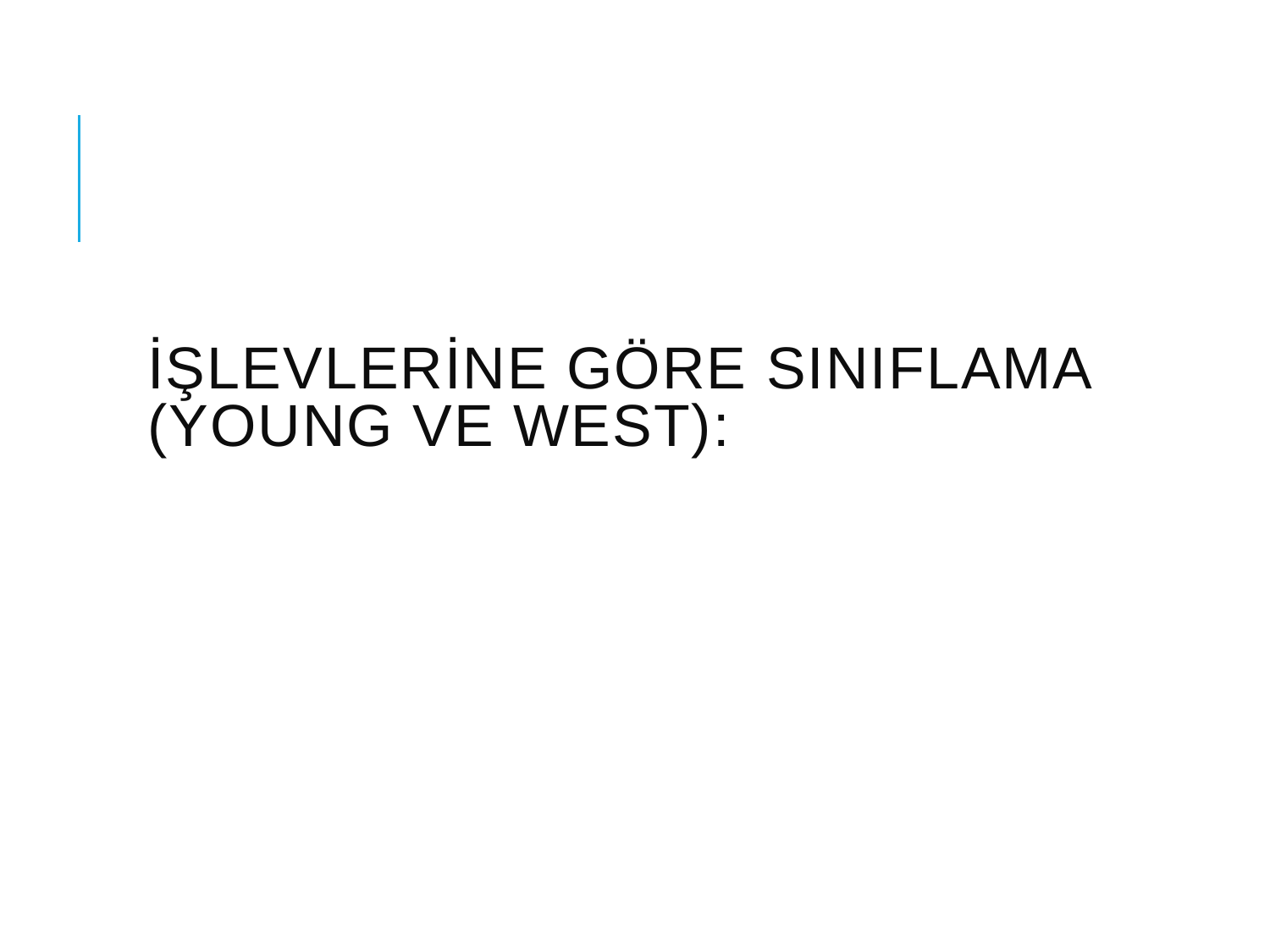

# İşlevlerine göre sınıflama (Young ve West):